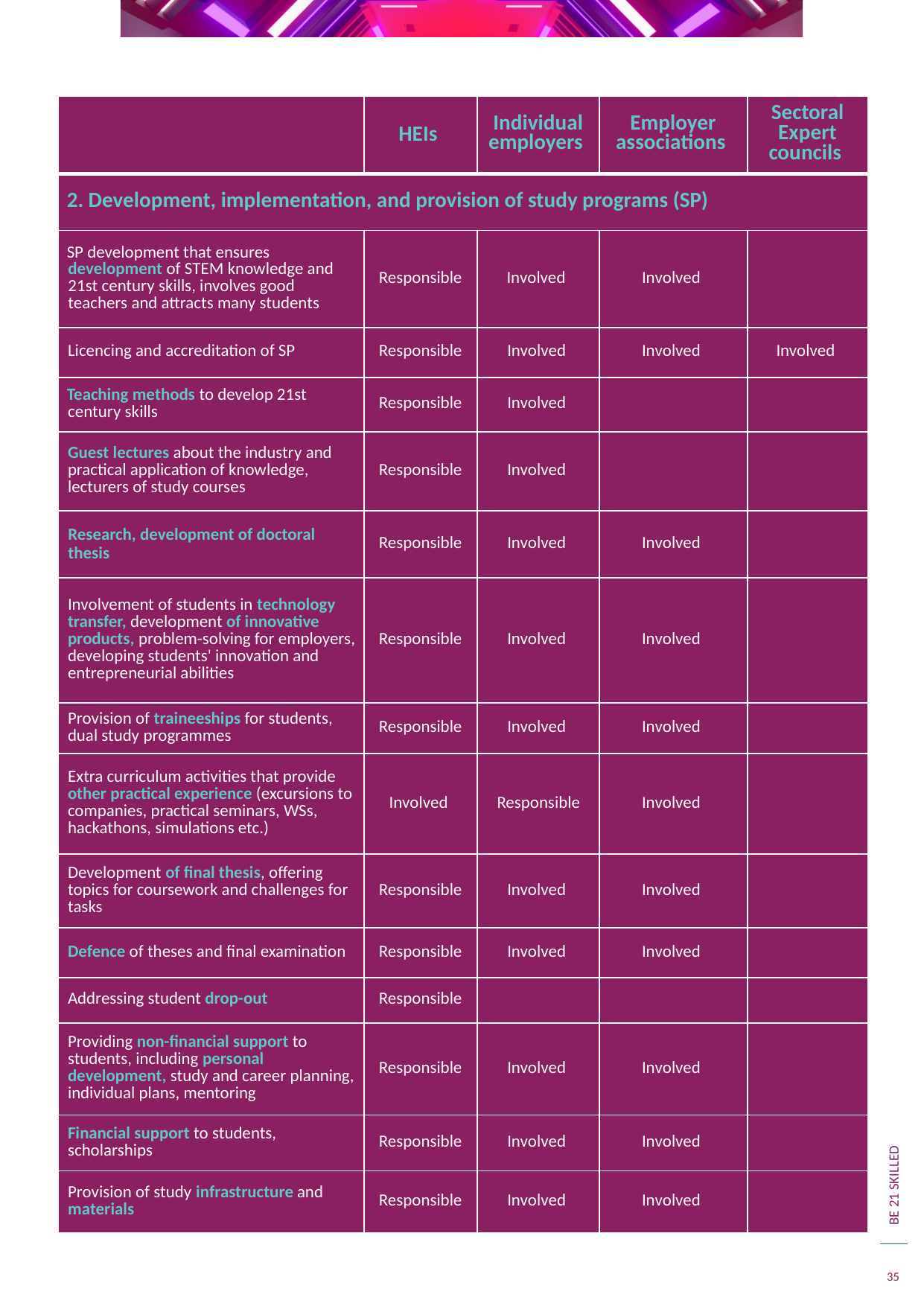

|  | HEIs | Individual employers | Employer associations | Sectoral Expert councils |
| --- | --- | --- | --- | --- |
| 2. Development, implementation, and provision of study programs (SP) |  |  |  | Chesbrough, 2003 |
| SP development that ensures development of STEM knowledge and 21st century skills, involves good teachers and attracts many students | Responsible | Involved | Involved |  |
| Licencing and accreditation of SP | Responsible | Involved | Involved | Involved |
| Teaching methods to develop 21st century skills | Responsible | Involved |  |  |
| Guest lectures about the industry and practical application of knowledge, lecturers of study courses | Responsible | Involved |  |  |
| Research, development of doctoral thesis | Responsible | Involved | Involved |  |
| Involvement of students in technology transfer, development of innovative products, problem-solving for employers, developing students' innovation and entrepreneurial abilities | Responsible | Involved | Involved |  |
| Provision of traineeships for students, dual study programmes | Responsible | Involved | Involved |  |
| Extra curriculum activities that provide other practical experience (excursions to companies, practical seminars, WSs, hackathons, simulations etc.) | Involved | Responsible | Involved |  |
| Development of final thesis, offering topics for coursework and challenges for tasks | Responsible | Involved | Involved |  |
| Defence of theses and final examination | Responsible | Involved | Involved |  |
| Addressing student drop-out | Responsible |  |  |  |
| Providing non-financial support to students, including personal development, study and career planning, individual plans, mentoring | Responsible | Involved | Involved |  |
| Financial support to students, scholarships | Responsible | Involved | Involved |  |
| Provision of study infrastructure and materials | Responsible | Involved | Involved |  |
35